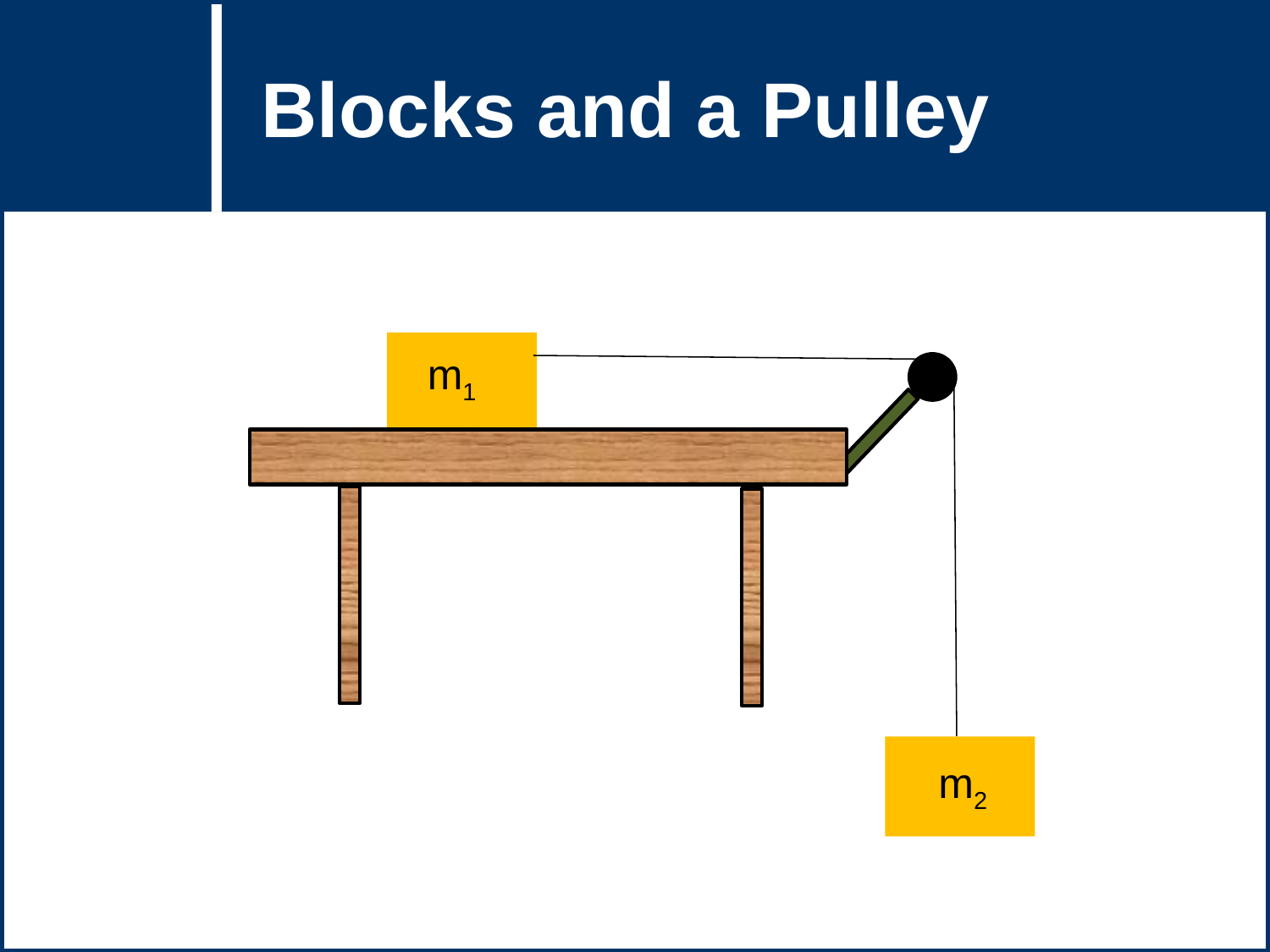

Blocks and a Pulley

# Question Title
Question Title

m1

m2